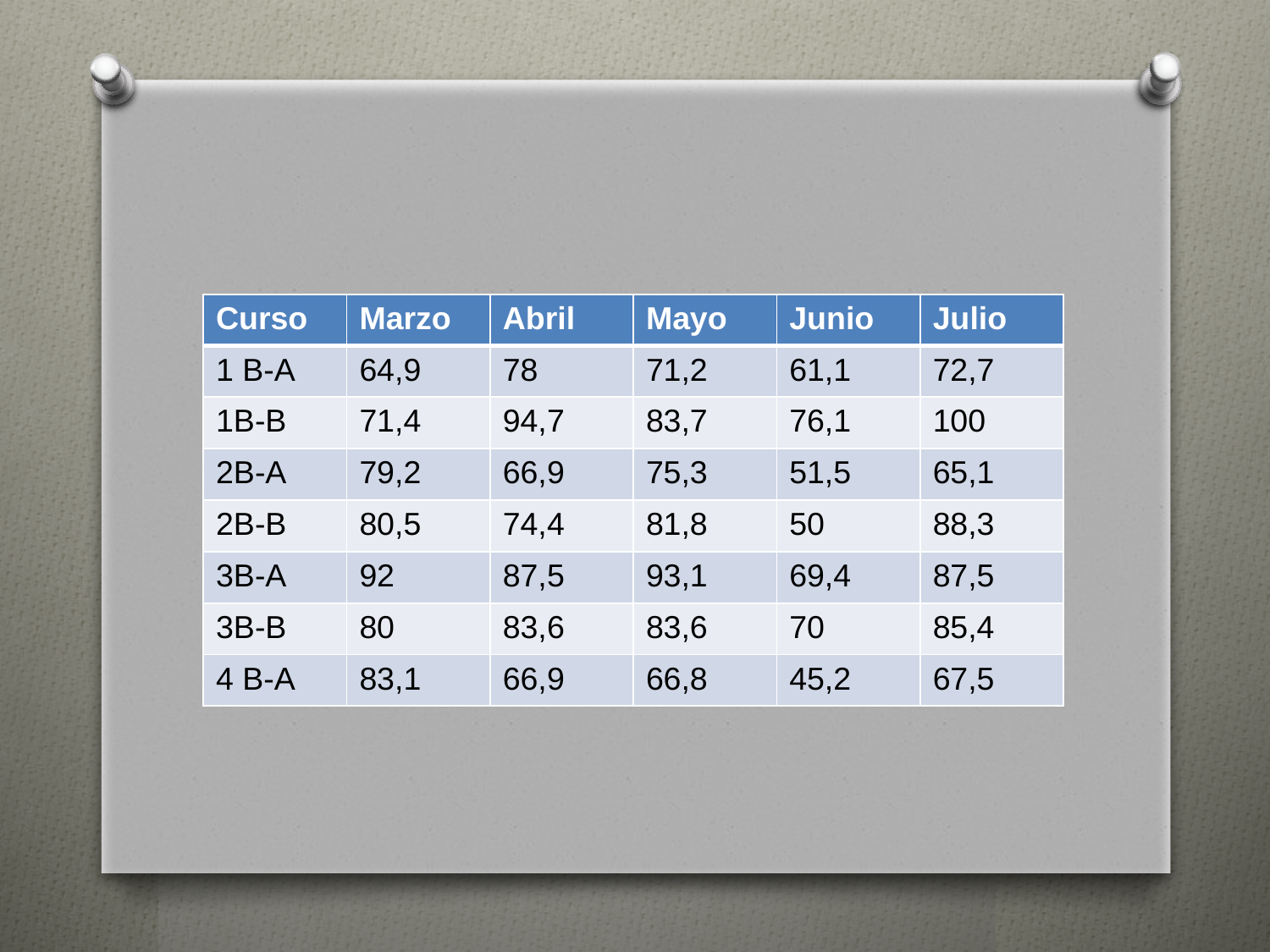

#
| Curso | Marzo | Abril | Mayo | Junio | Julio |
| --- | --- | --- | --- | --- | --- |
| 1 B-A | 64,9 | 78 | 71,2 | 61,1 | 72,7 |
| 1B-B | 71,4 | 94,7 | 83,7 | 76,1 | 100 |
| 2B-A | 79,2 | 66,9 | 75,3 | 51,5 | 65,1 |
| 2B-B | 80,5 | 74,4 | 81,8 | 50 | 88,3 |
| 3B-A | 92 | 87,5 | 93,1 | 69,4 | 87,5 |
| 3B-B | 80 | 83,6 | 83,6 | 70 | 85,4 |
| 4 B-A | 83,1 | 66,9 | 66,8 | 45,2 | 67,5 |